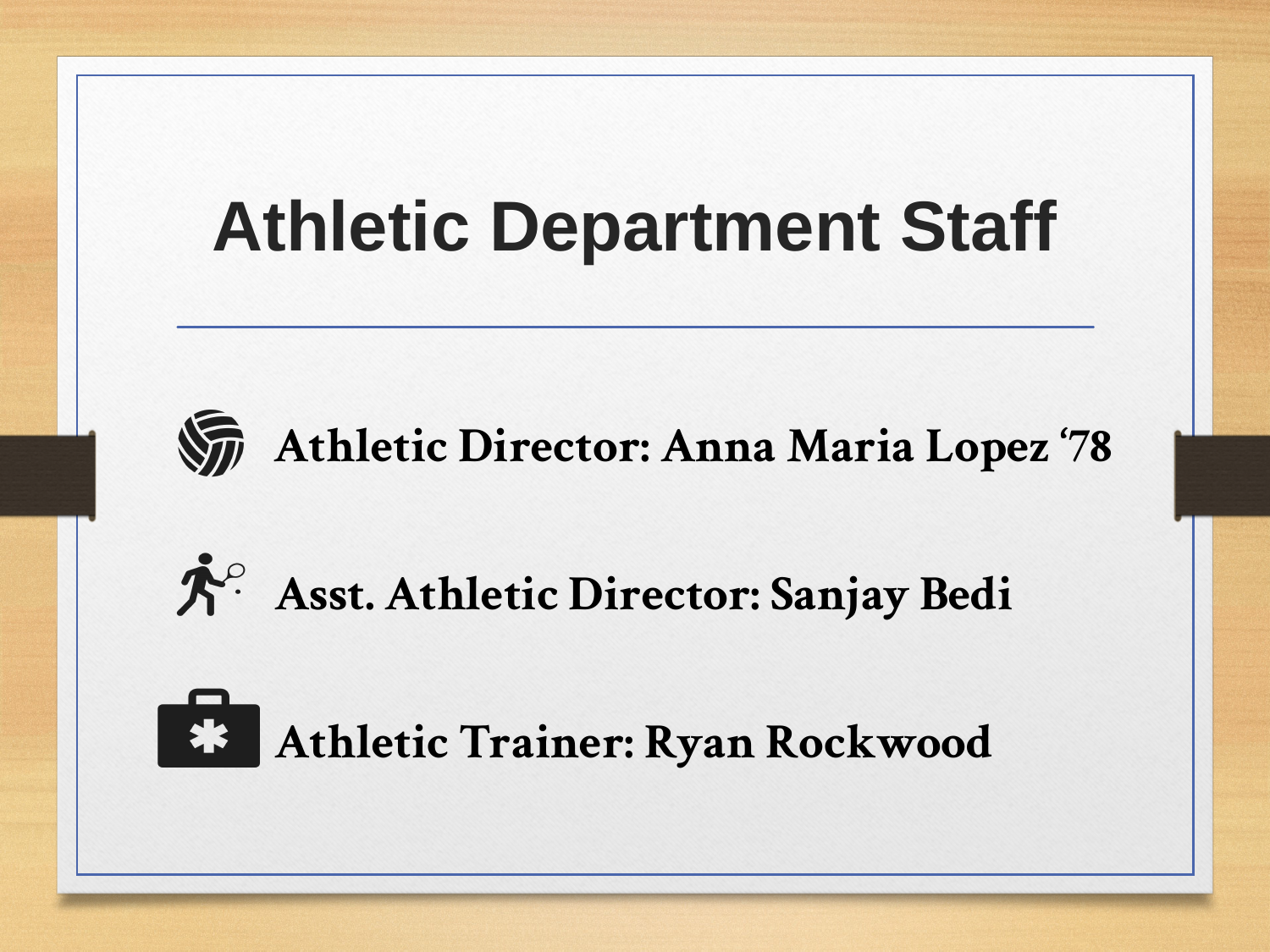

# Athletic Department Staff
Athletic Director: Anna Maria Lopez ‘78
Asst. Athletic Director: Sanjay Bedi
Athletic Trainer: Ryan Rockwood